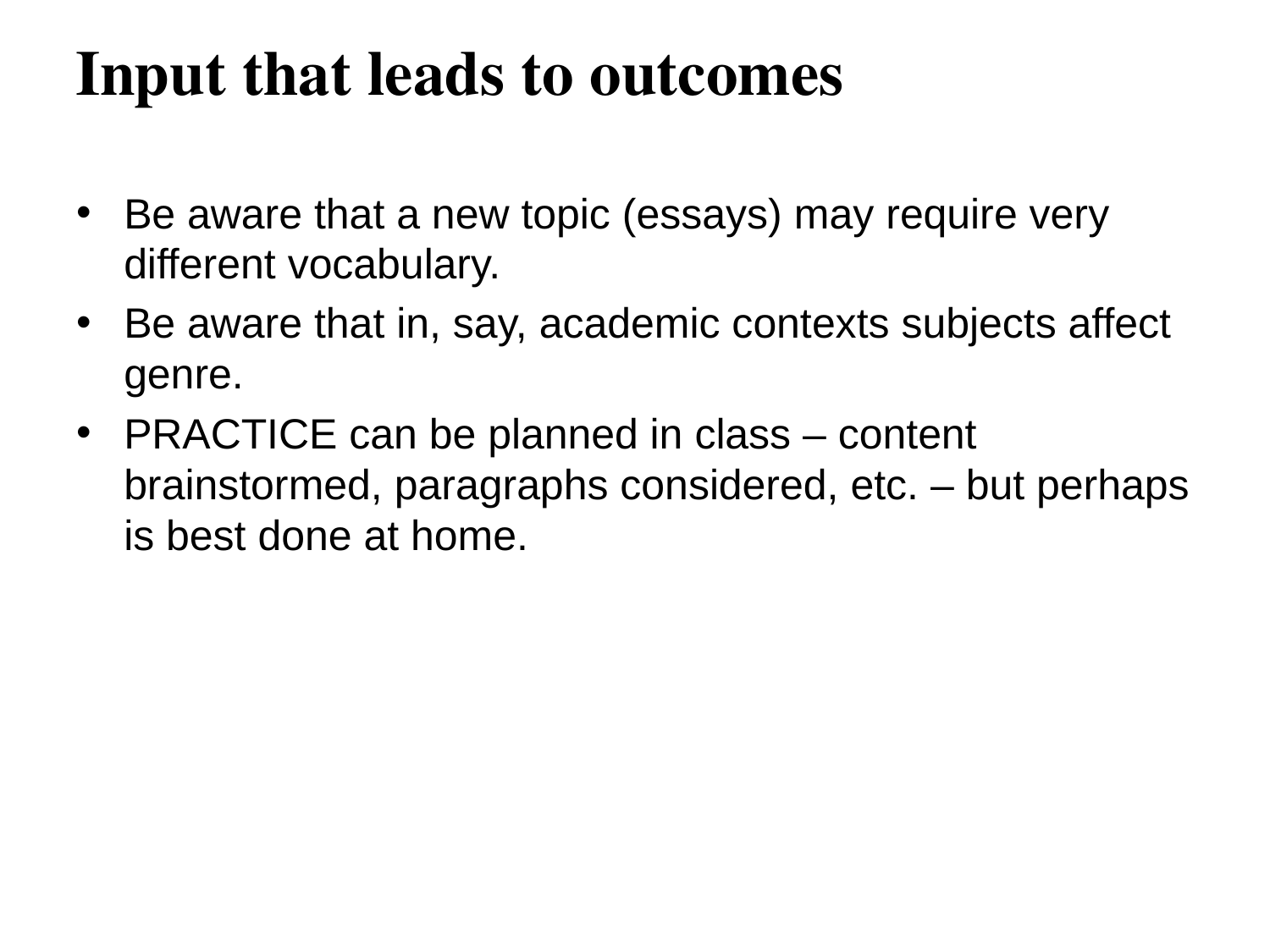

Input that leads to outcomes
Be aware that a new topic (essays) may require very different vocabulary.
Be aware that in, say, academic contexts subjects affect genre.
PRACTICE can be planned in class – content brainstormed, paragraphs considered, etc. – but perhaps is best done at home.